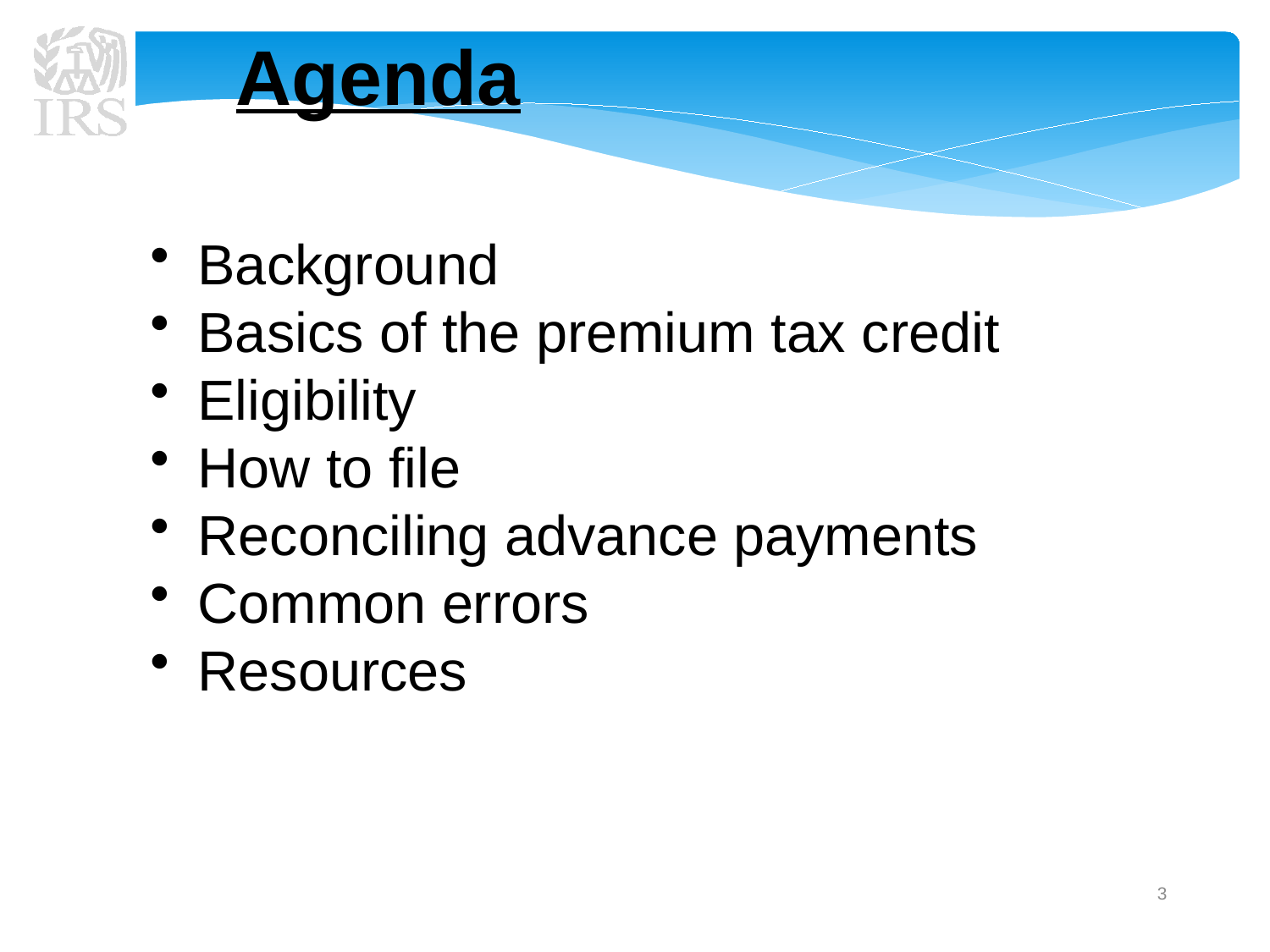

Agenda

Background
Basics of the premium tax credit
Eligibility
How to file
Reconciling advance payments
Common errors
Resources
3